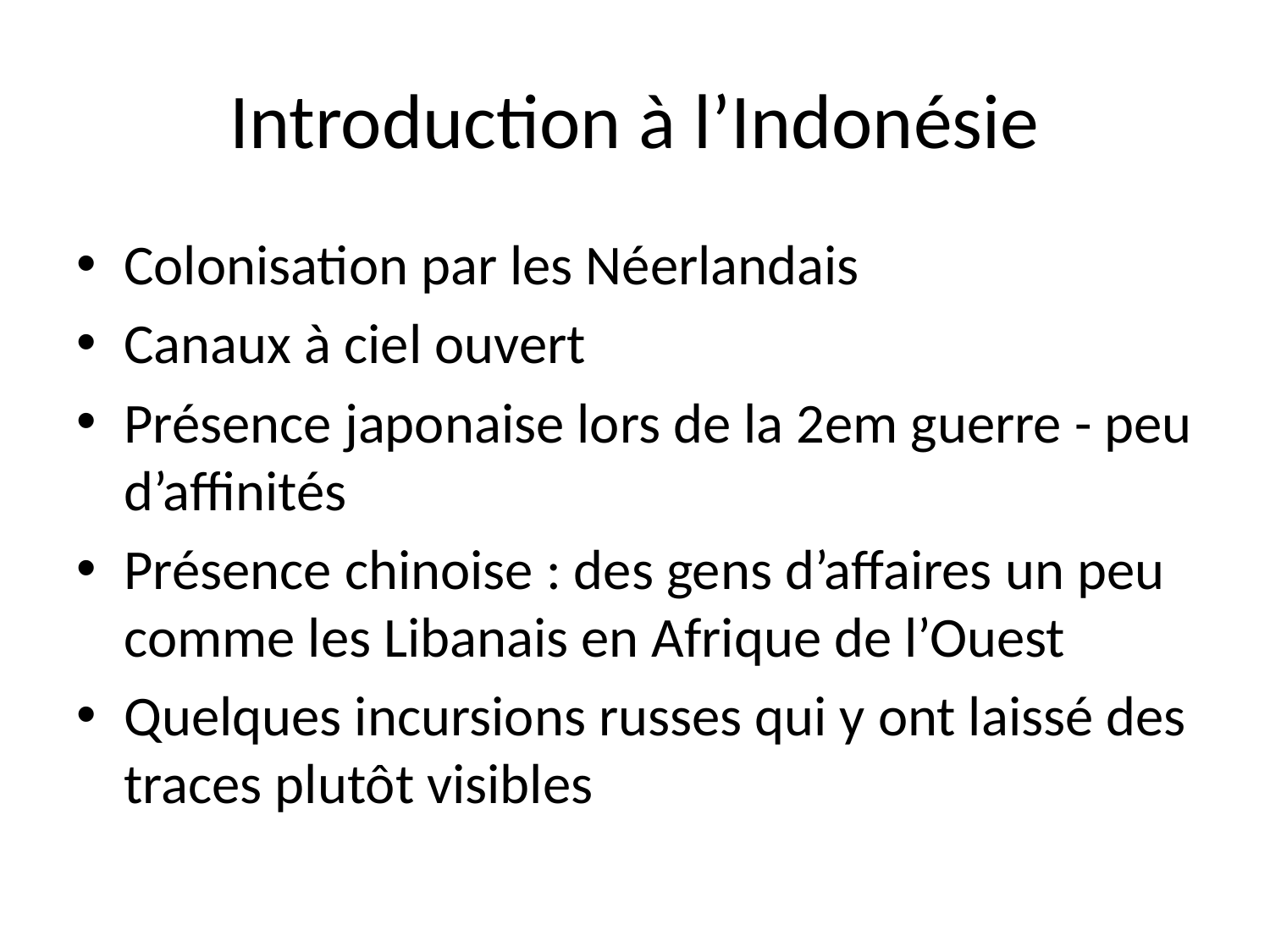

# Introduction à l’Indonésie
Colonisation par les Néerlandais
Canaux à ciel ouvert
Présence japonaise lors de la 2em guerre - peu d’affinités
Présence chinoise : des gens d’affaires un peu comme les Libanais en Afrique de l’Ouest
Quelques incursions russes qui y ont laissé des traces plutôt visibles